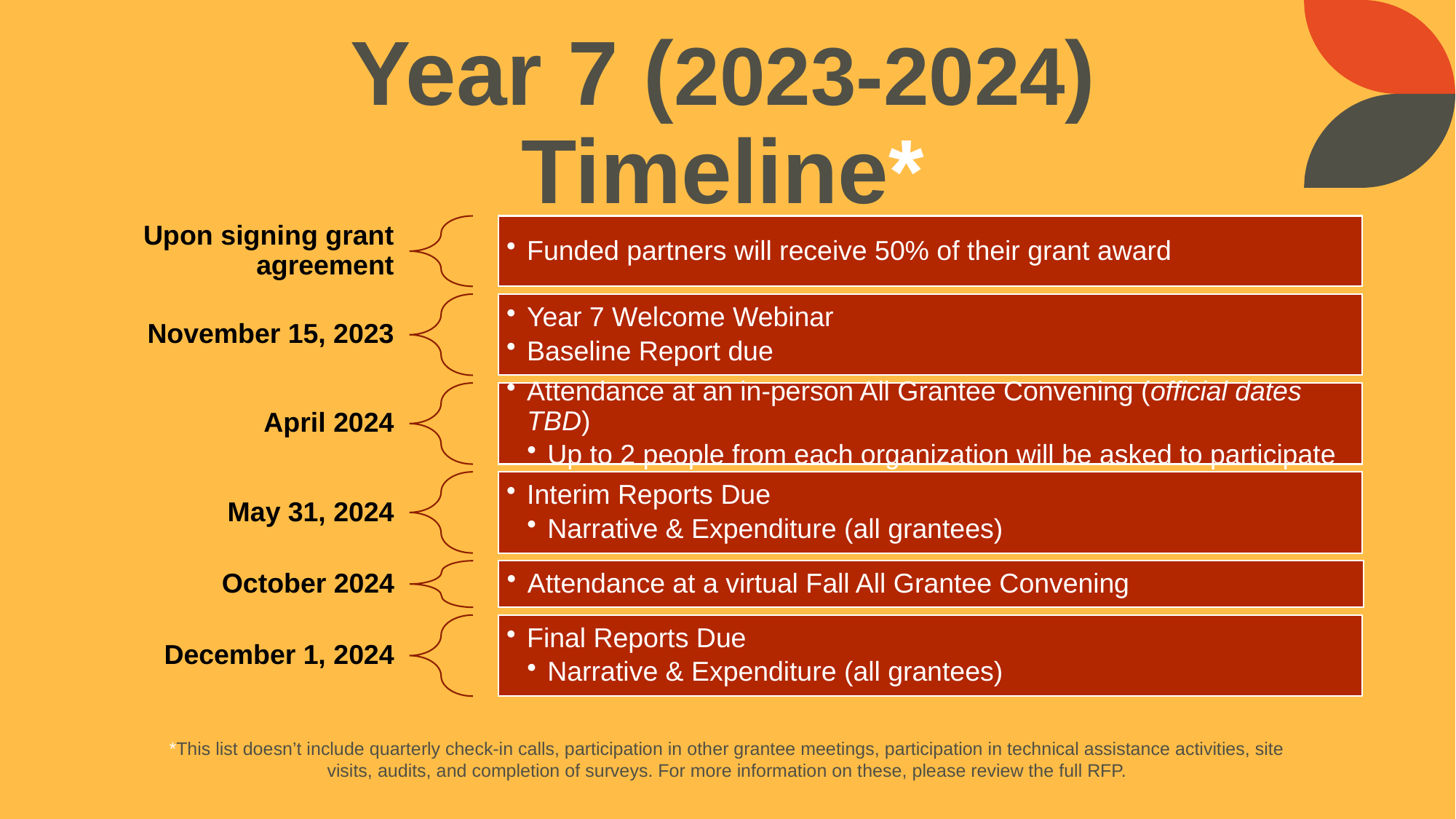

# Year 7 (2023-2024) Timeline*
Upon signing grant agreement
Funded partners will receive 50% of their grant award
November 15, 2023
Year 7 Welcome Webinar
Baseline Report due
April 2024
Attendance at an in-person All Grantee Convening (official dates TBD)
Up to 2 people from each organization will be asked to participate
May 31, 2024
Interim Reports Due
Narrative & Expenditure (all grantees)
October 2024
Attendance at a virtual Fall All Grantee Convening
December 1, 2024
Final Reports Due
Narrative & Expenditure (all grantees)
*This list doesn’t include quarterly check-in calls, participation in other grantee meetings, participation in technical assistance activities, site visits, audits, and completion of surveys. For more information on these, please review the full RFP.